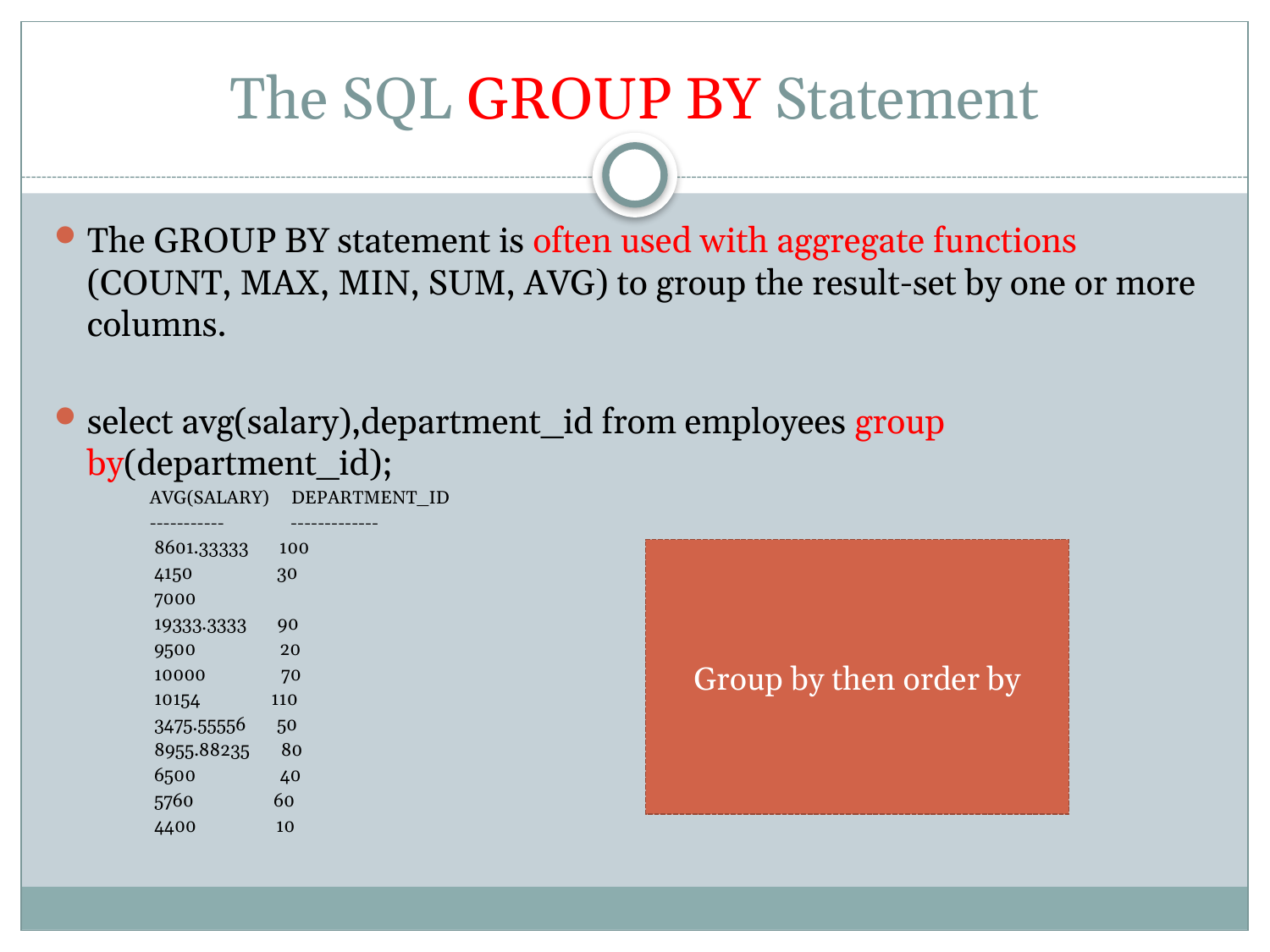

# The SQL GROUP BY Statement
The GROUP BY statement is often used with aggregate functions (COUNT, MAX, MIN, SUM, AVG) to group the result-set by one or more columns.

select avg(salary),department_id from employees group by(department_id);
AVG(SALARY)     DEPARTMENT_ID
-----------               -------------
 8601.33333       100
 4150                   30
 7000
 19333.3333       90
 9500                   20
 10000                 70
 10154                110
 3475.55556       50
 8955.88235       80
 6500                   40
 5760                  60
 4400                  10
Group by then order by